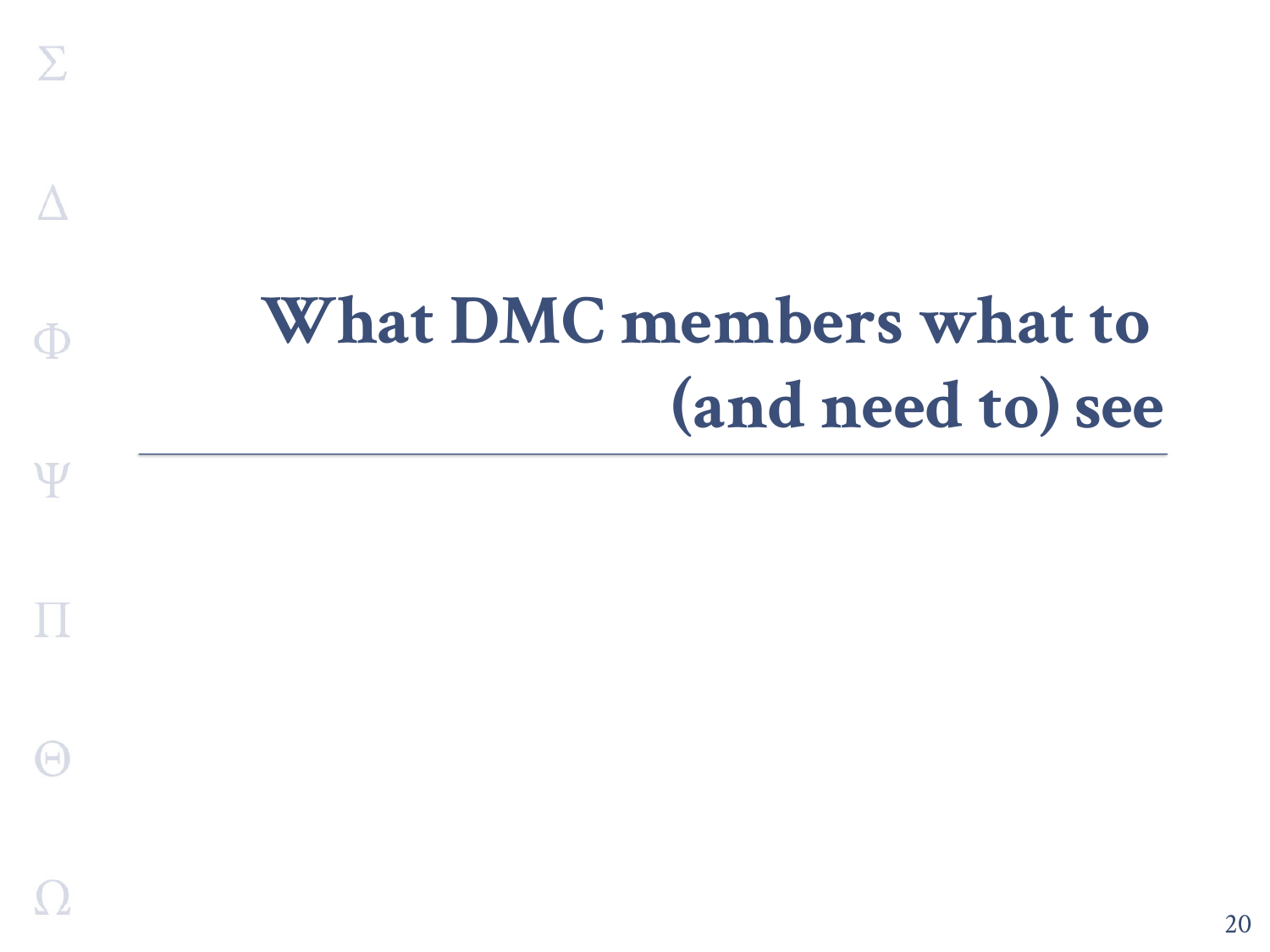

# What DMC members what to (and need to) see

20